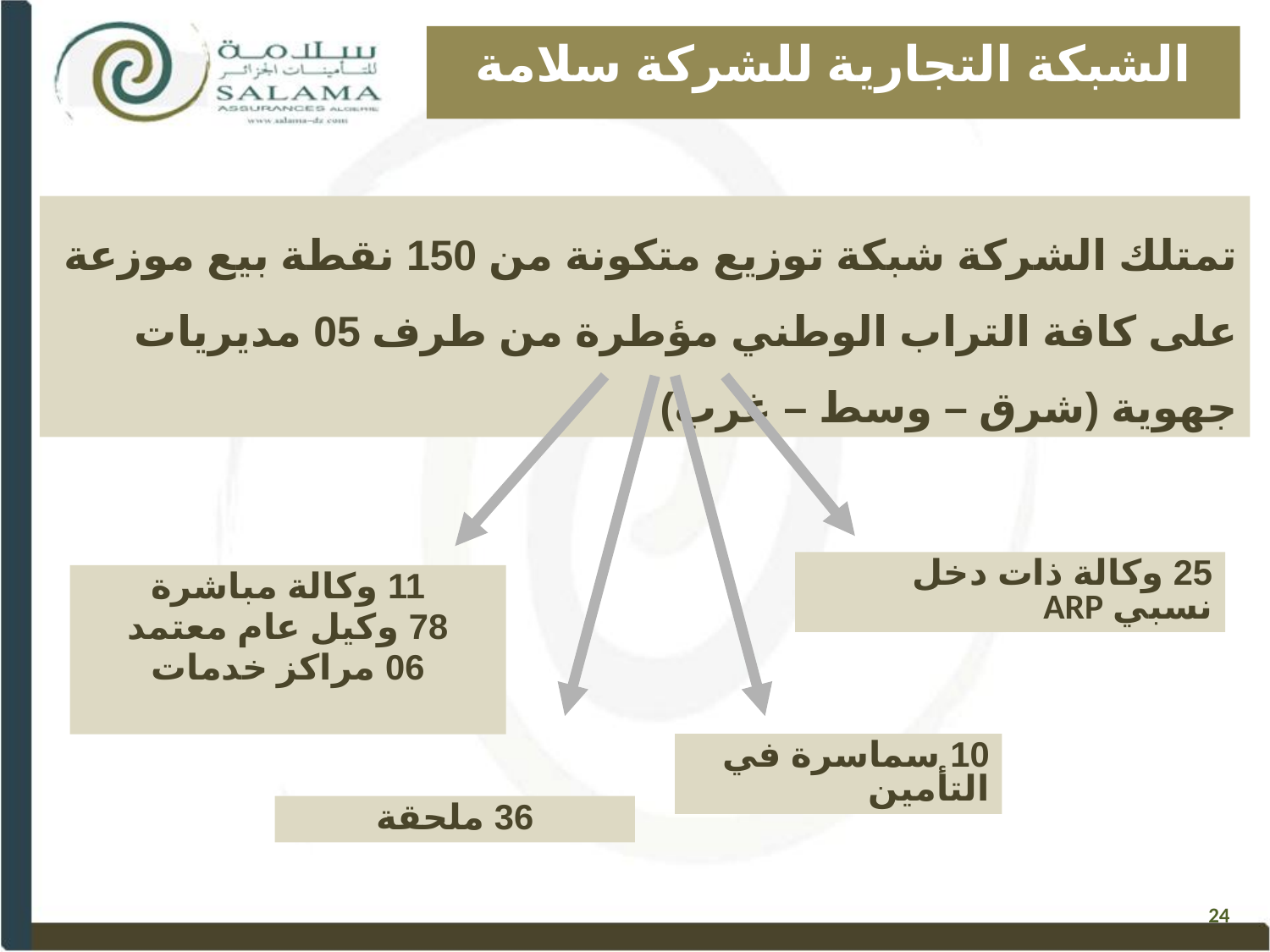

الشبكة التجارية للشركة سلامة
تمتلك الشركة شبكة توزيع متكونة من 150 نقطة بيع موزعة على كافة التراب الوطني مؤطرة من طرف 05 مديريات جهوية (شرق – وسط – غرب)

25 وكالة ذات دخل نسبي ARP
11 وكالة مباشرة
78 وكيل عام معتمد
06 مراكز خدمات

10 سماسرة في التأمين
36 ملحقة
24